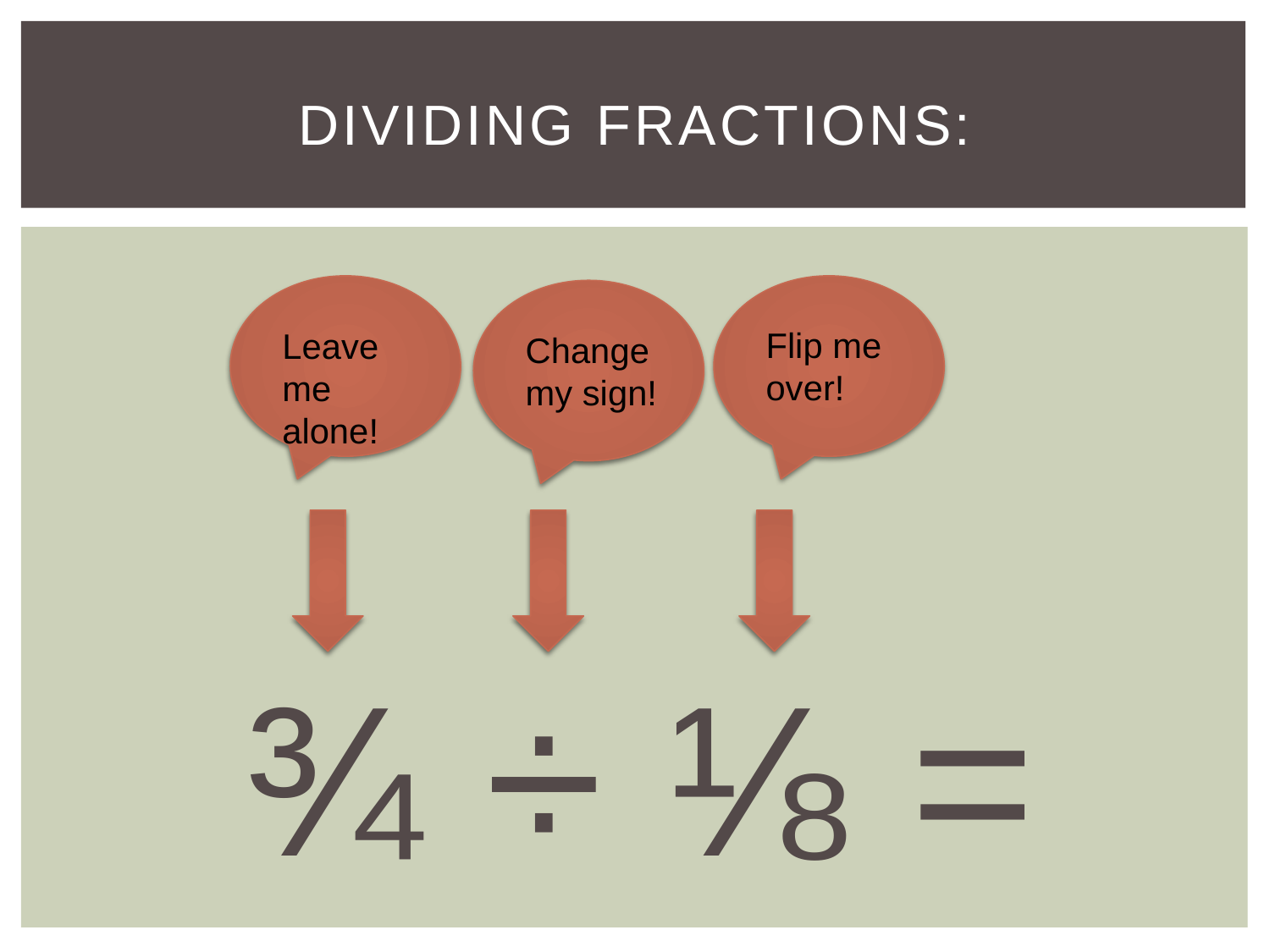

# Dividing Fractions:

¾ ÷ ⅛ =

Leave me alone!
Flip me over!
Change my sign!